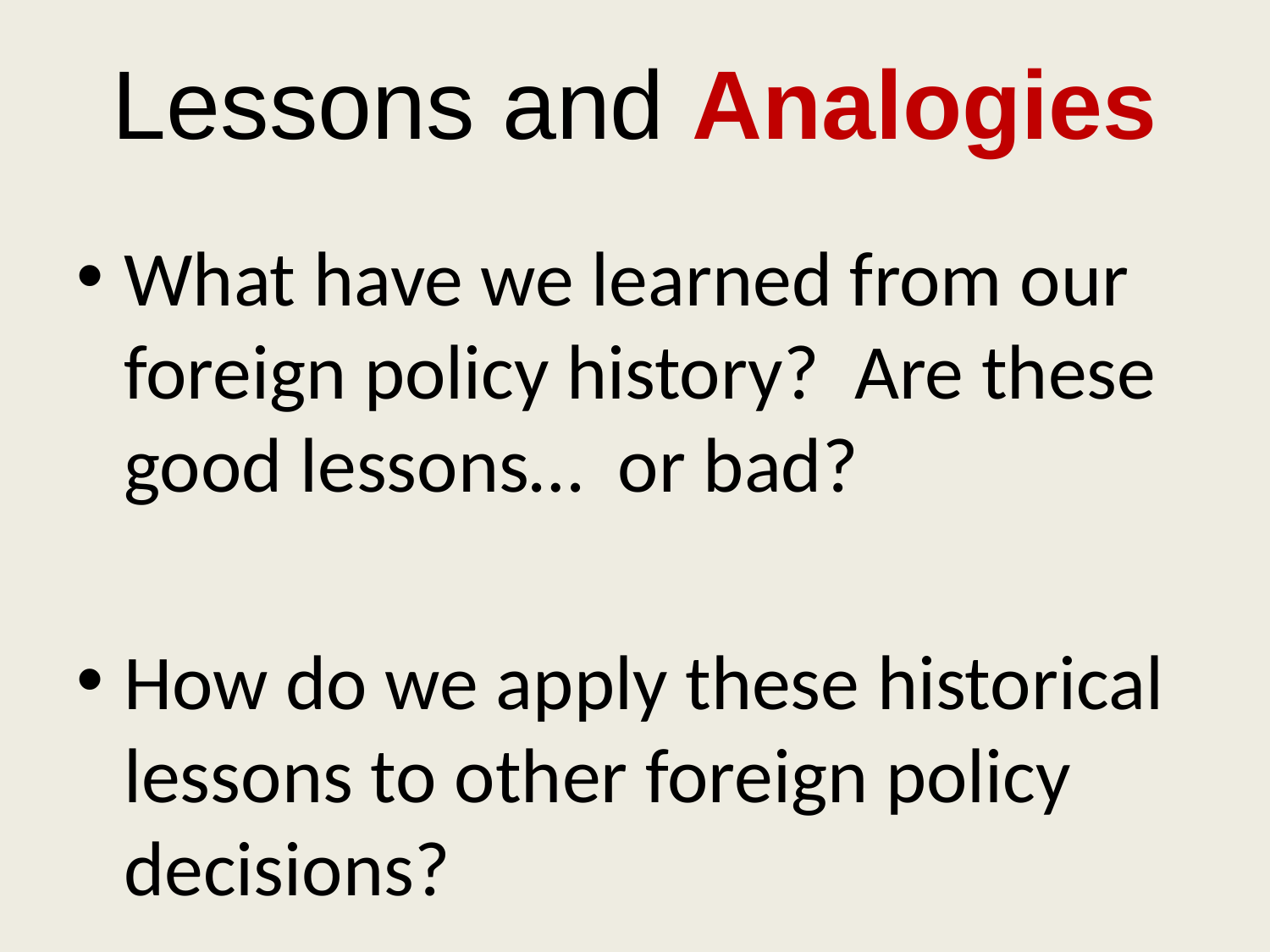

# Lessons and Analogies
What have we learned from our foreign policy history?  Are these good lessons…  or bad?

How do we apply these historical lessons to other foreign policy decisions?